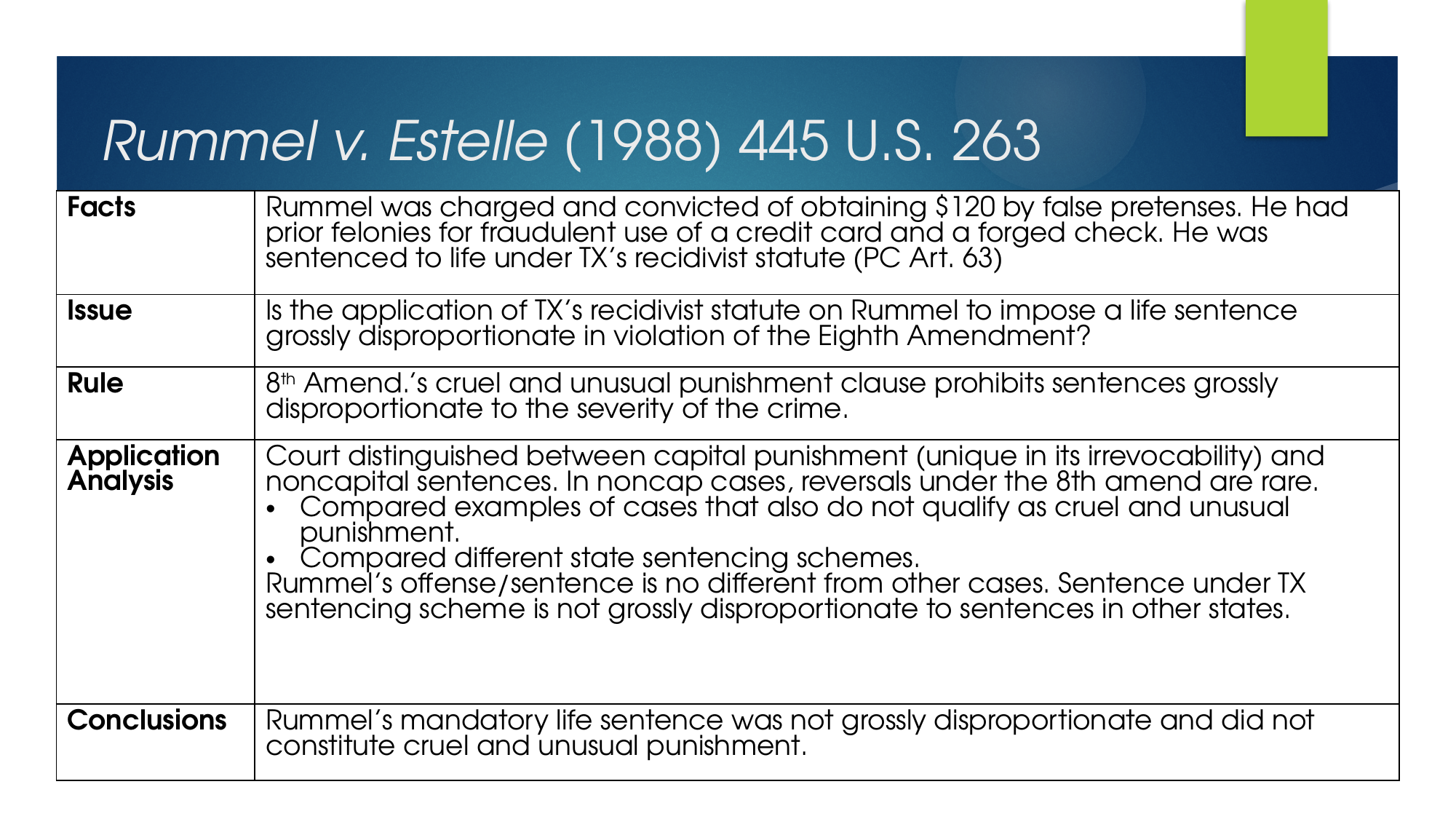

# Rummel v. Estelle (1988) 445 U.S. 263
| Facts | Rummel was charged and convicted of obtaining $120 by false pretenses. He had prior felonies for fraudulent use of a credit card and a forged check. He was sentenced to life under TX’s recidivist statute (PC Art. 63) |
| --- | --- |
| Issue | Is the application of TX’s recidivist statute on Rummel to impose a life sentence grossly disproportionate in violation of the Eighth Amendment? |
| Rule | 8th Amend.’s cruel and unusual punishment clause prohibits sentences grossly disproportionate to the severity of the crime. |
| Application Analysis | Court distinguished between capital punishment (unique in its irrevocability) and noncapital sentences. In noncap cases, reversals under the 8th amend are rare. Compared examples of cases that also do not qualify as cruel and unusual punishment. Compared different state sentencing schemes. Rummel’s offense/sentence is no different from other cases. Sentence under TX sentencing scheme is not grossly disproportionate to sentences in other states. |
| Conclusions | Rummel’s mandatory life sentence was not grossly disproportionate and did not constitute cruel and unusual punishment. |